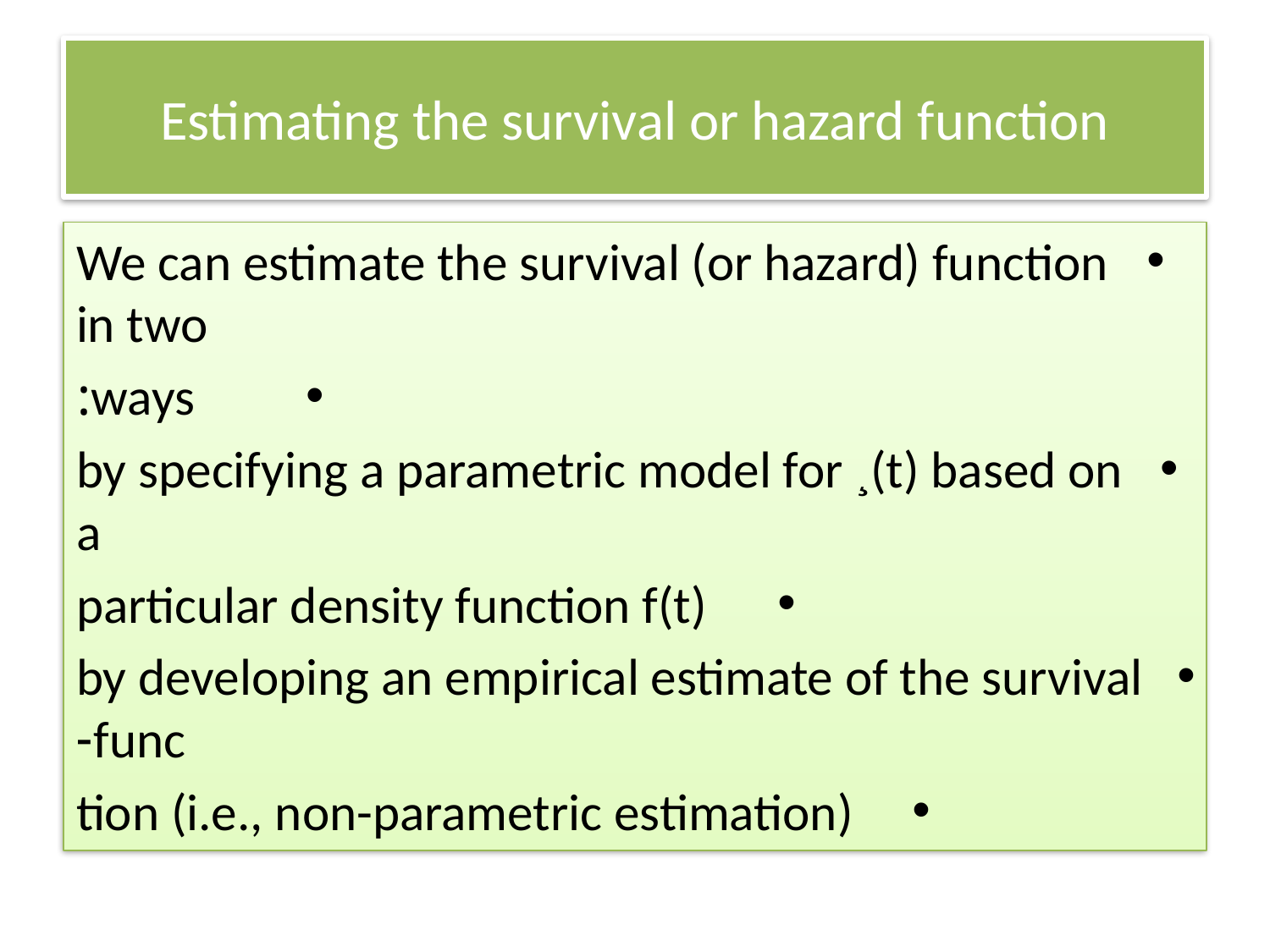

# Estimating the survival or hazard function
We can estimate the survival (or hazard) function in two
ways:
by specifying a parametric model for ¸(t) based on a
particular density function f(t)
by developing an empirical estimate of the survival func-
tion (i.e., non-parametric estimation)